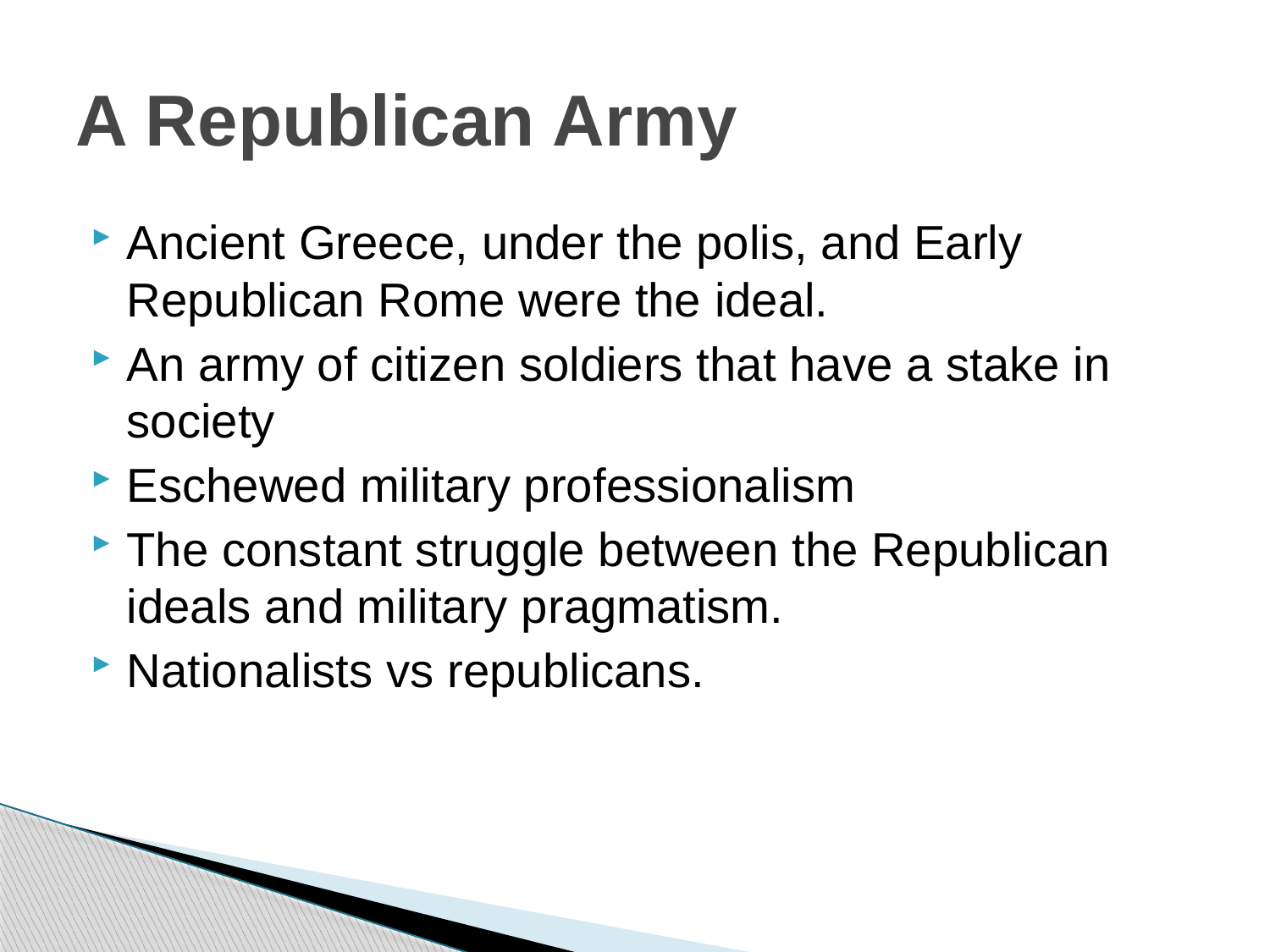

# A Republican Army
Ancient Greece, under the polis, and Early Republican Rome were the ideal.
An army of citizen soldiers that have a stake in society
Eschewed military professionalism
The constant struggle between the Republican ideals and military pragmatism.
Nationalists vs republicans.